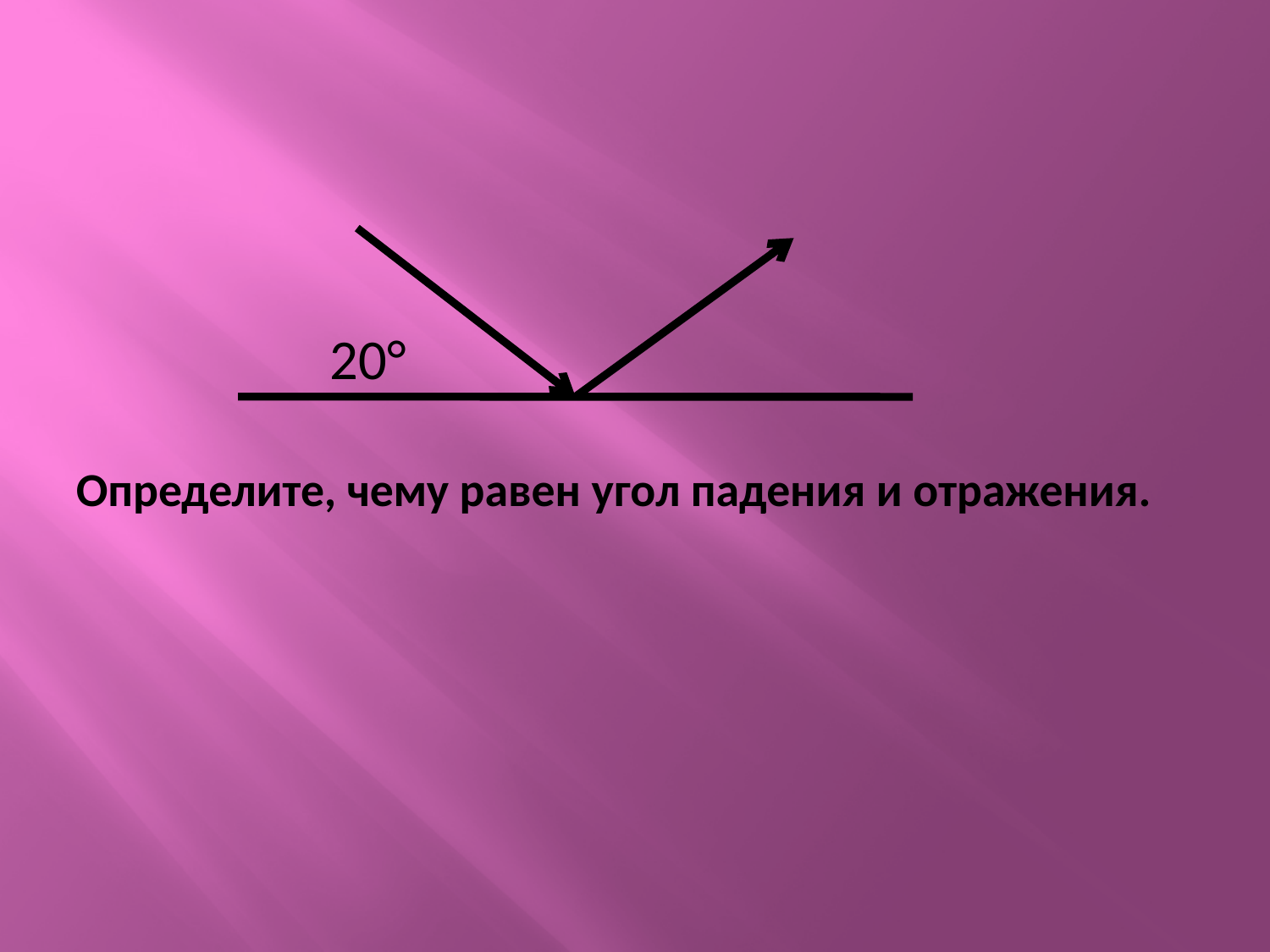

# Определите, чему равен угол падения и отражения.
20°